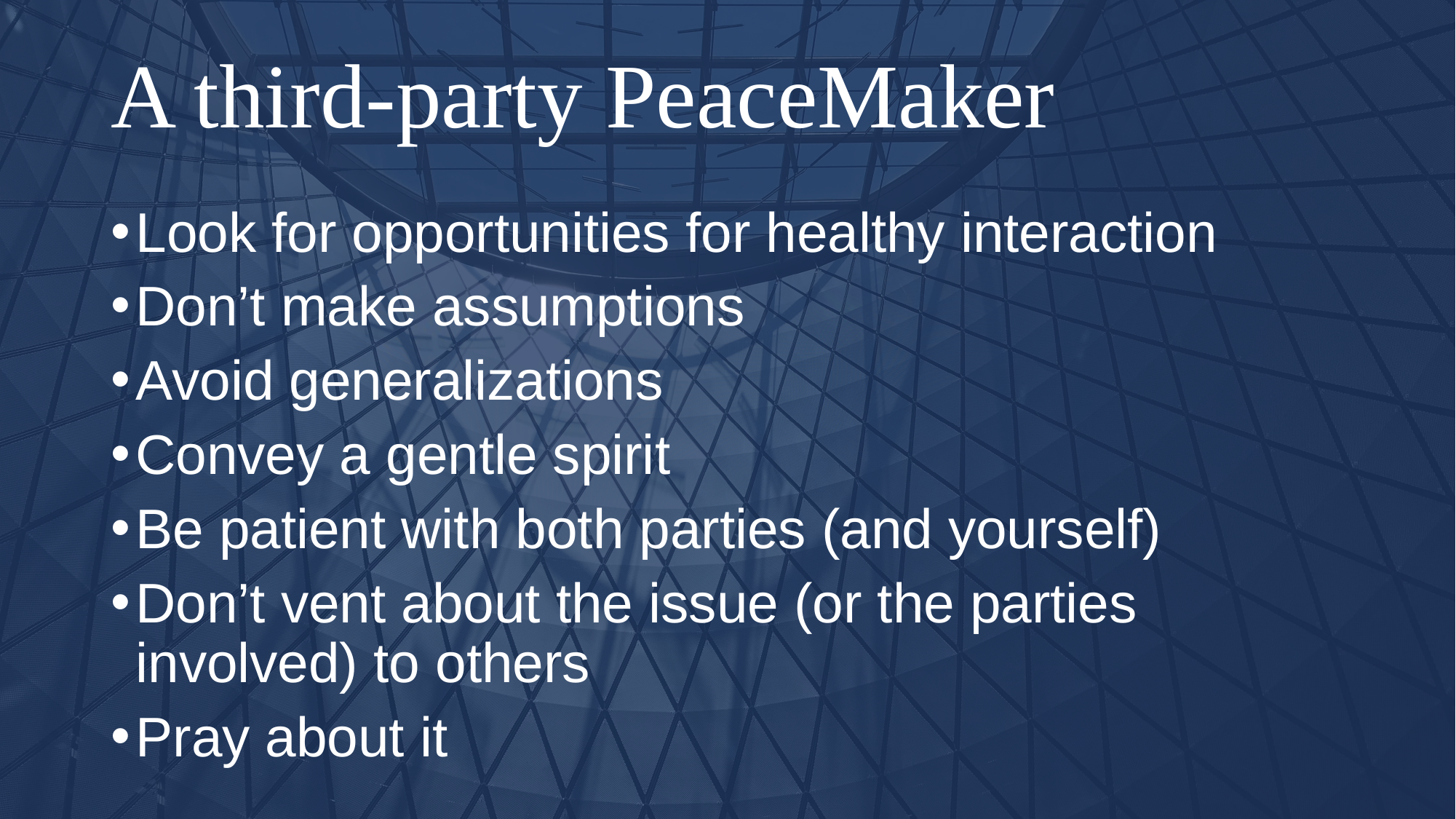

# A third-party PeaceMaker
Look for opportunities for healthy interaction
Don’t make assumptions
Avoid generalizations
Convey a gentle spirit
Be patient with both parties (and yourself)
Don’t vent about the issue (or the parties involved) to others
Pray about it